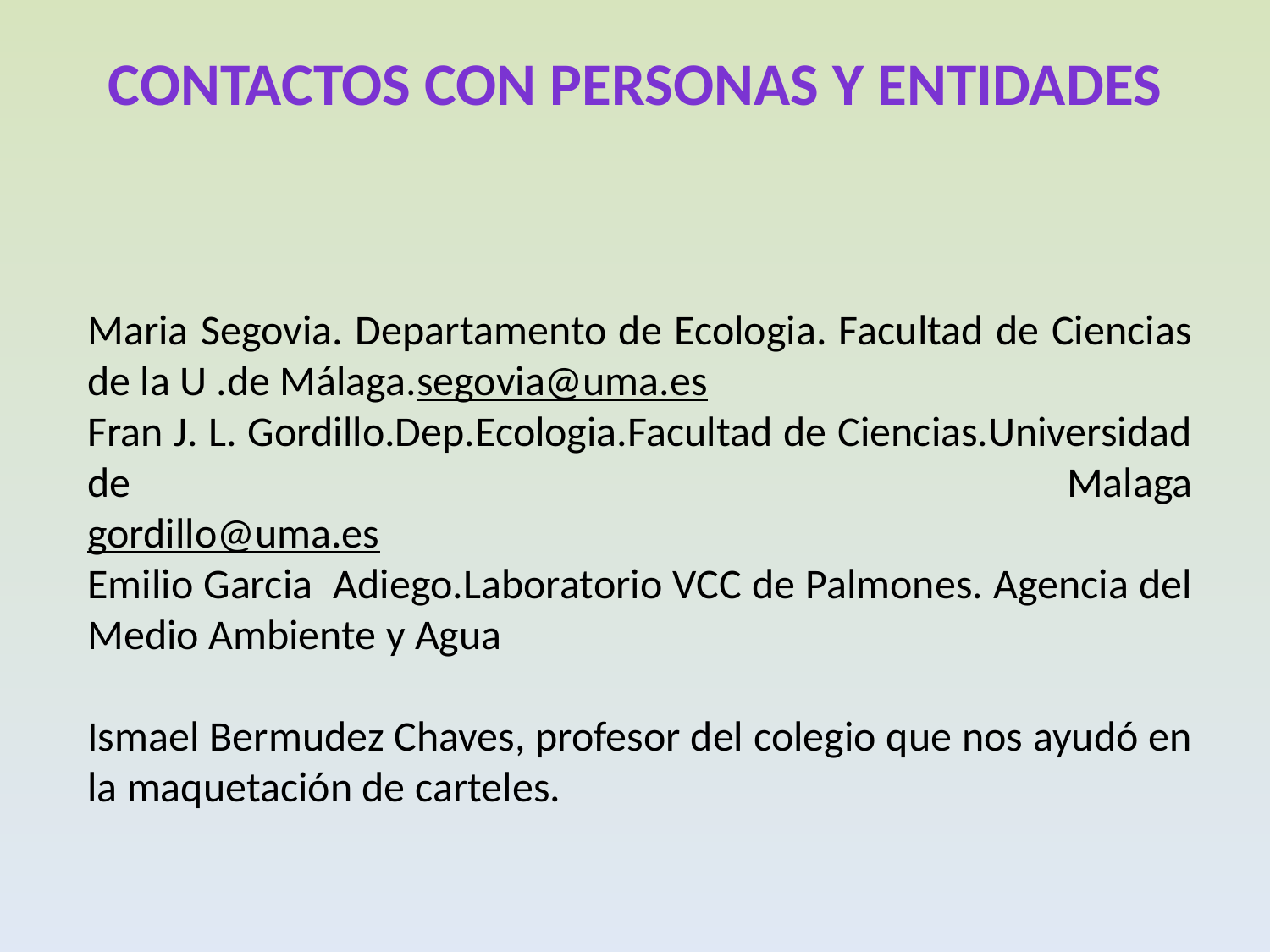

# CONTACTOS CON PERSONAS Y ENTIDADES
Maria Segovia. Departamento de Ecologia. Facultad de Ciencias de la U .de Málaga.segovia@uma.es
Fran J. L. Gordillo.Dep.Ecologia.Facultad de Ciencias.Universidad de Malaga
gordillo@uma.es
Emilio Garcia  Adiego.Laboratorio VCC de Palmones. Agencia del Medio Ambiente y Agua

Ismael Bermudez Chaves, profesor del colegio que nos ayudó en la maquetación de carteles.